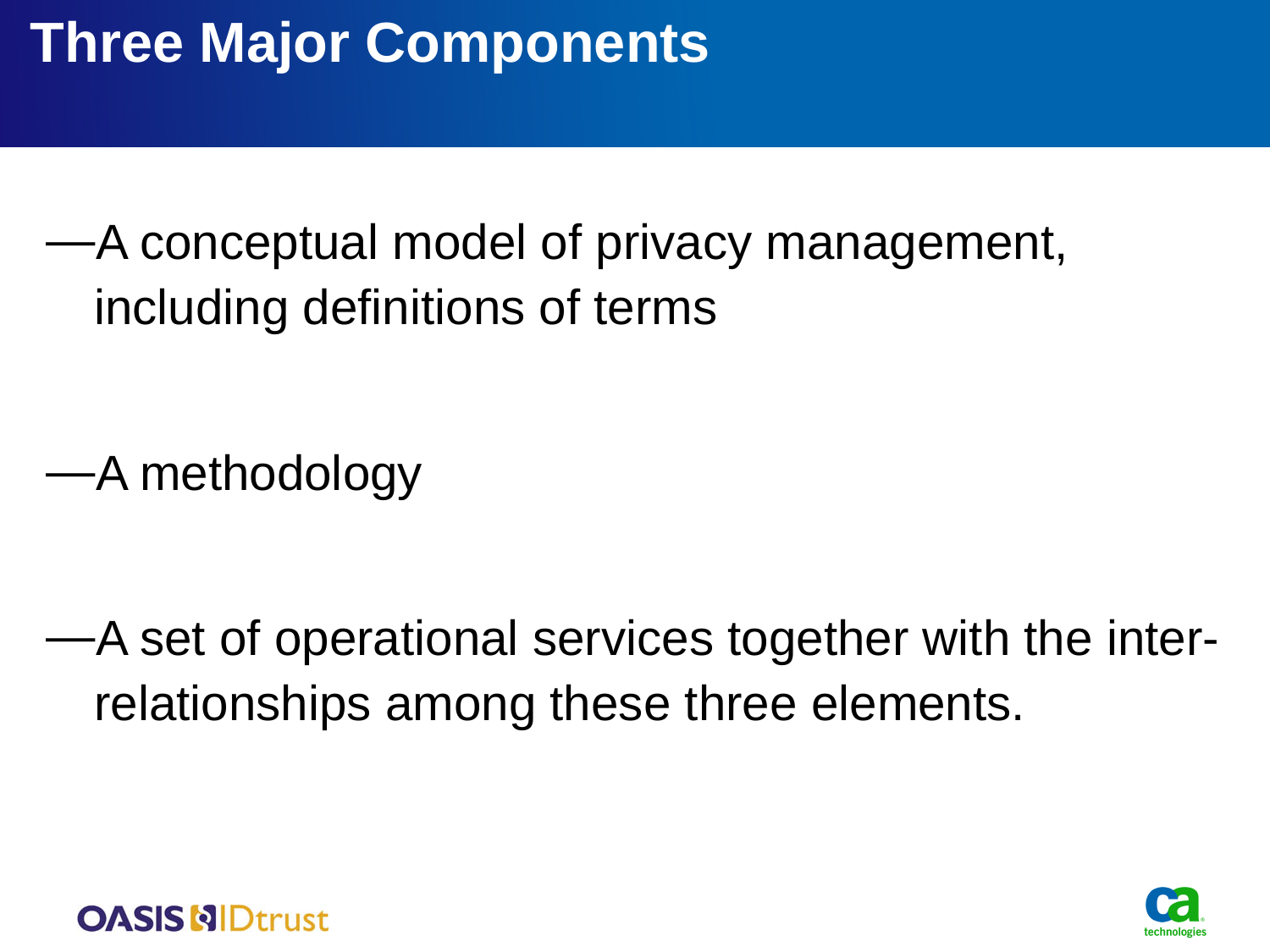

# Three Major Components
A conceptual model of privacy management, including definitions of terms

A methodology

A set of operational services together with the inter-relationships among these three elements.